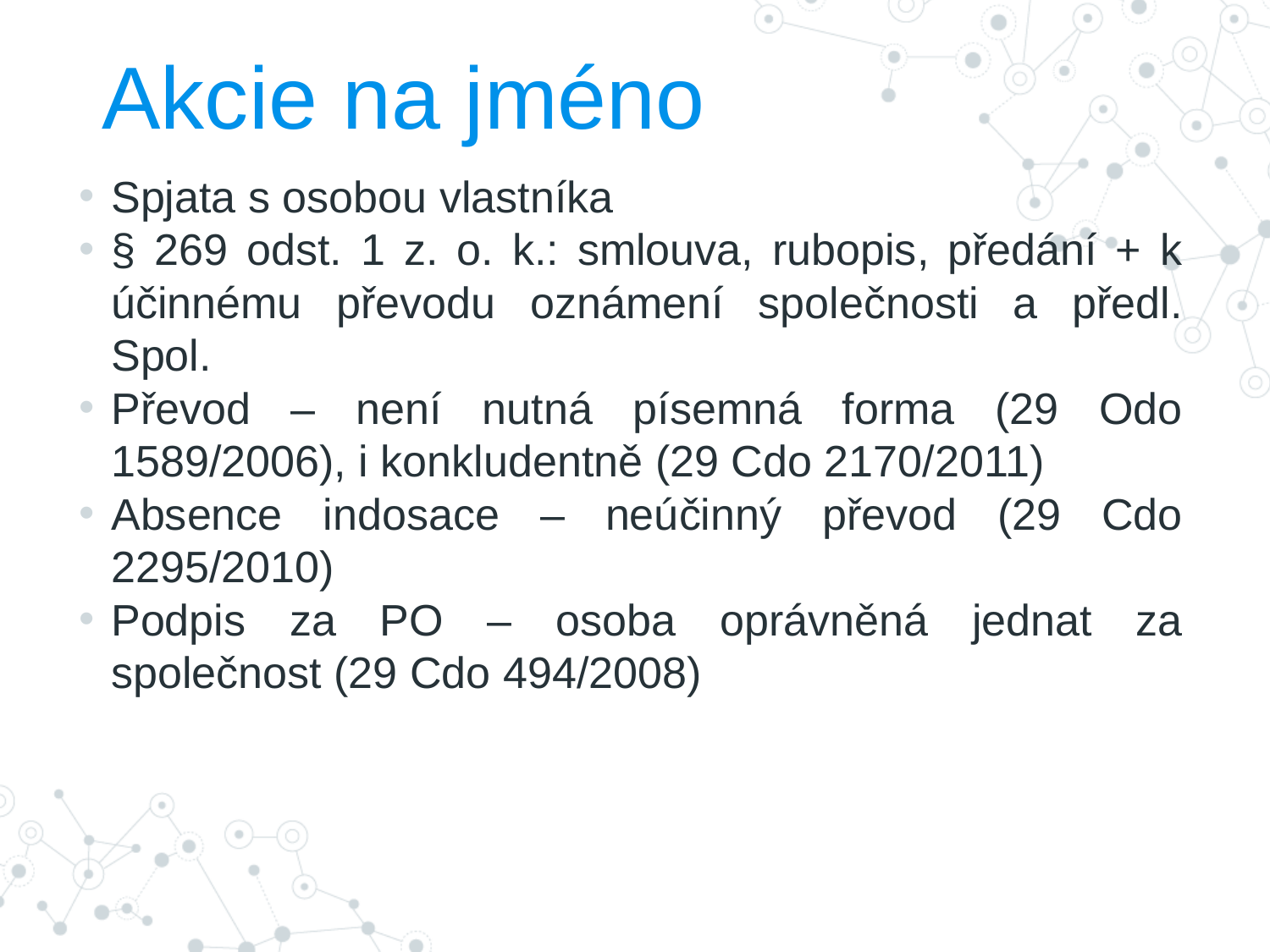

# Akcie na jméno
Spjata s osobou vlastníka
§ 269 odst. 1 z. o. k.: smlouva, rubopis, předání + k účinnému převodu oznámení společnosti a předl. Spol.
Převod – není nutná písemná forma (29 Odo 1589/2006), i konkludentně (29 Cdo 2170/2011)
Absence indosace – neúčinný převod (29 Cdo 2295/2010)
Podpis za PO – osoba oprávněná jednat za společnost (29 Cdo 494/2008)